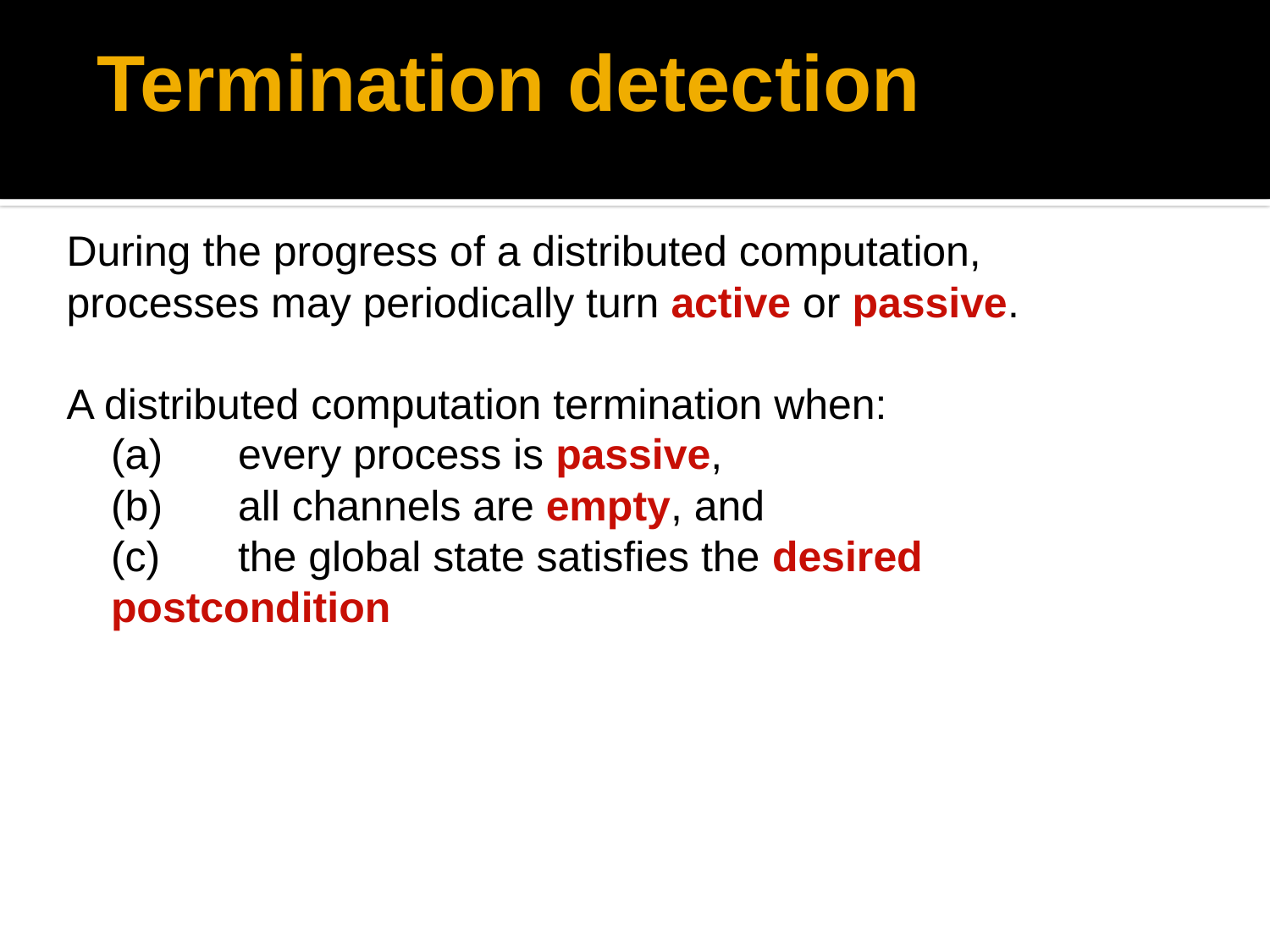

# Termination detection
During the progress of a distributed computation,
processes may periodically turn active or passive.

A distributed computation termination when:
	(a) 	every process is passive,
	(b) 	all channels are empty, and
	(c) 	the global state satisfies the desired postcondition